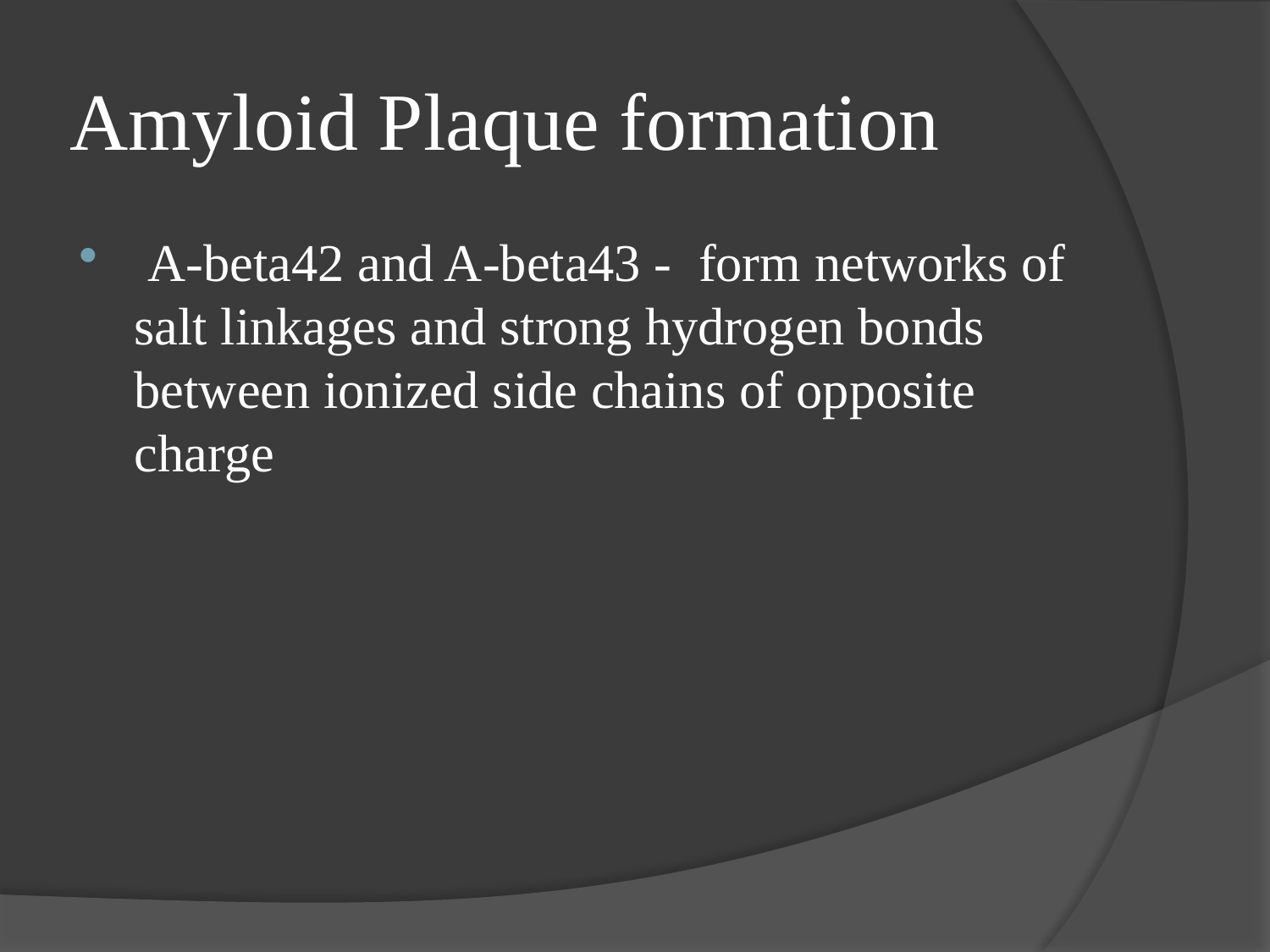

# Amyloid Plaque formation
 A-beta42 and A-beta43 -  form networks of salt linkages and strong hydrogen bonds between ionized side chains of opposite charge